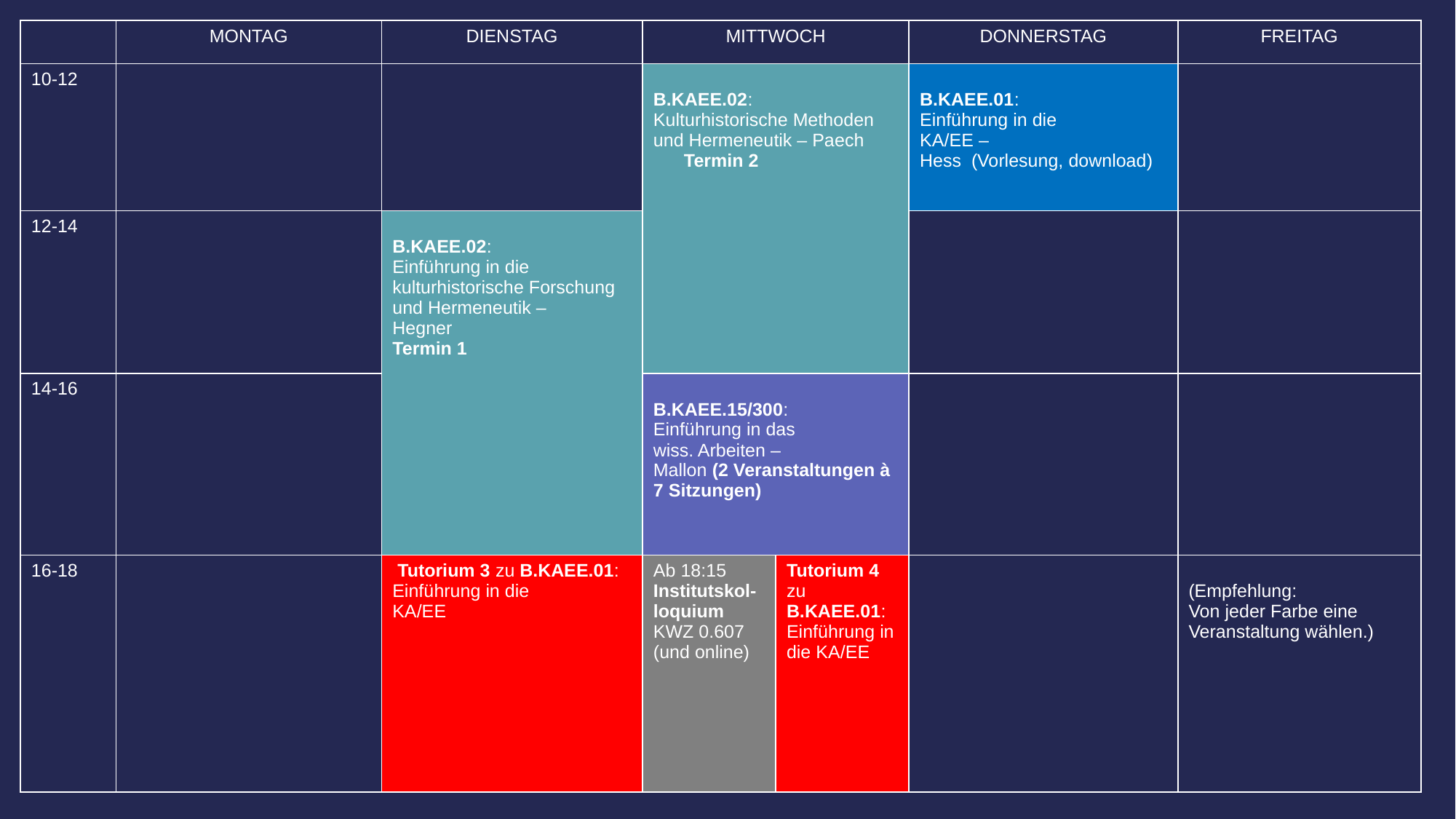

|  | MONTAG | DIENSTAG | MITTWOCH |  | DONNERSTAG | FREITAG |
| --- | --- | --- | --- | --- | --- | --- |
| 10-12 |  |  | B.KAEE.02: Kulturhistorische Methoden und Hermeneutik – Paech Termin 2 |  | B.KAEE.01: Einführung in die KA/EE – Hess (Vorlesung, download) |  |
| 12-14 |  | B.KAEE.02: Einführung in die kulturhistorische Forschung und Hermeneutik – Hegner Termin 1 |  |  |  |  |
| 14-16 |  | B.KAEE.02: Einführung in die kulturhistorische Forschung und Hermeneutik – Hegner Termin 1 XXX | B.KAEE.15/300: Einführung in das wiss. Arbeiten – Mallon (2 Veranstaltungen à 7 Sitzungen) |  |  |  |
| 16-18 |  | Tutorium 3 zu B.KAEE.01: Einführung in die KA/EE | Ab 18:15 Institutskol-loquium KWZ 0.607 (und online) | Tutorium 4 zu B.KAEE.01: Einführung in die KA/EE |  | (Empfehlung: Von jeder Farbe eine Veranstaltung wählen.) |